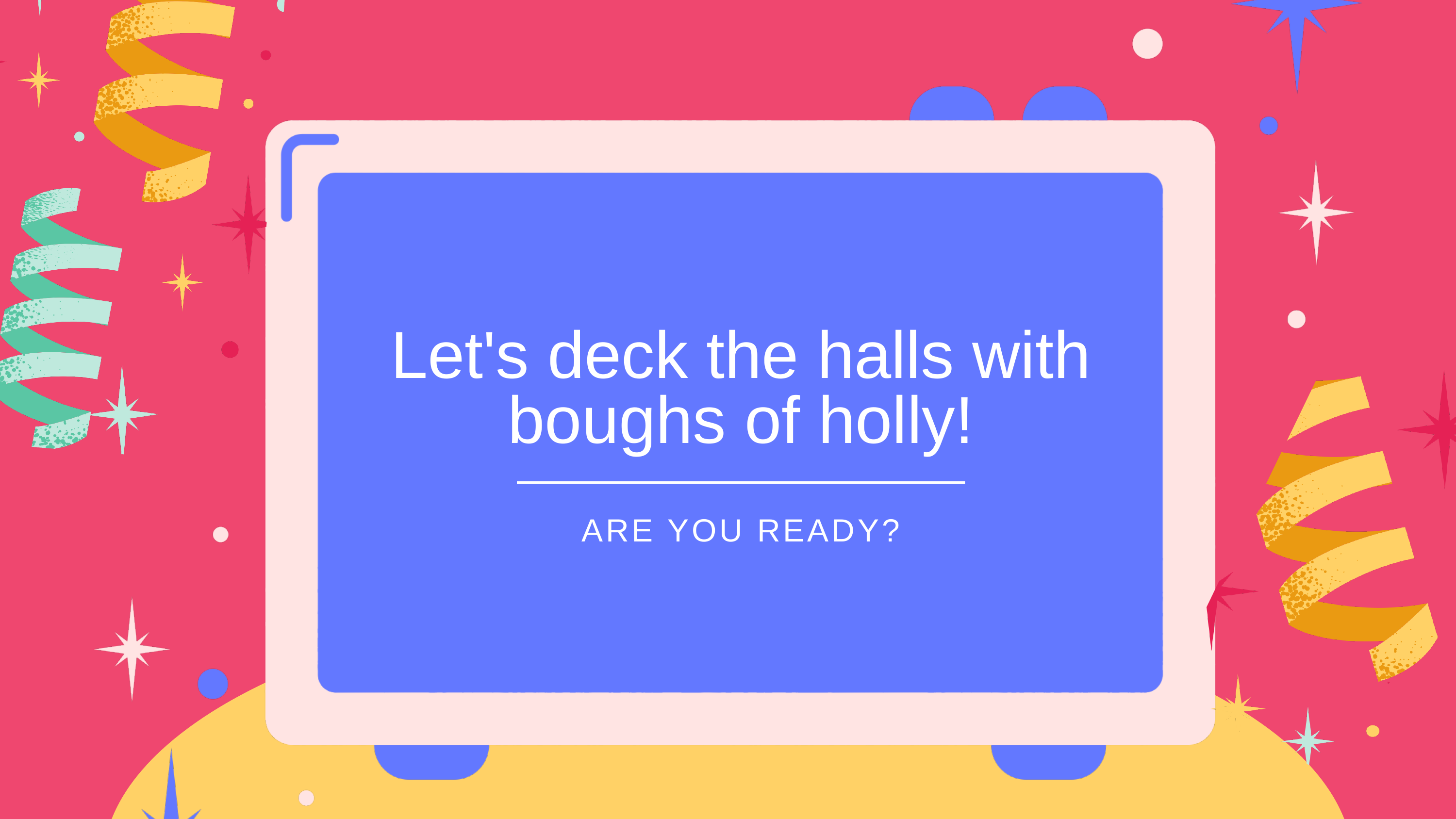

Let's deck the halls with boughs of holly!

ARE YOU READY?